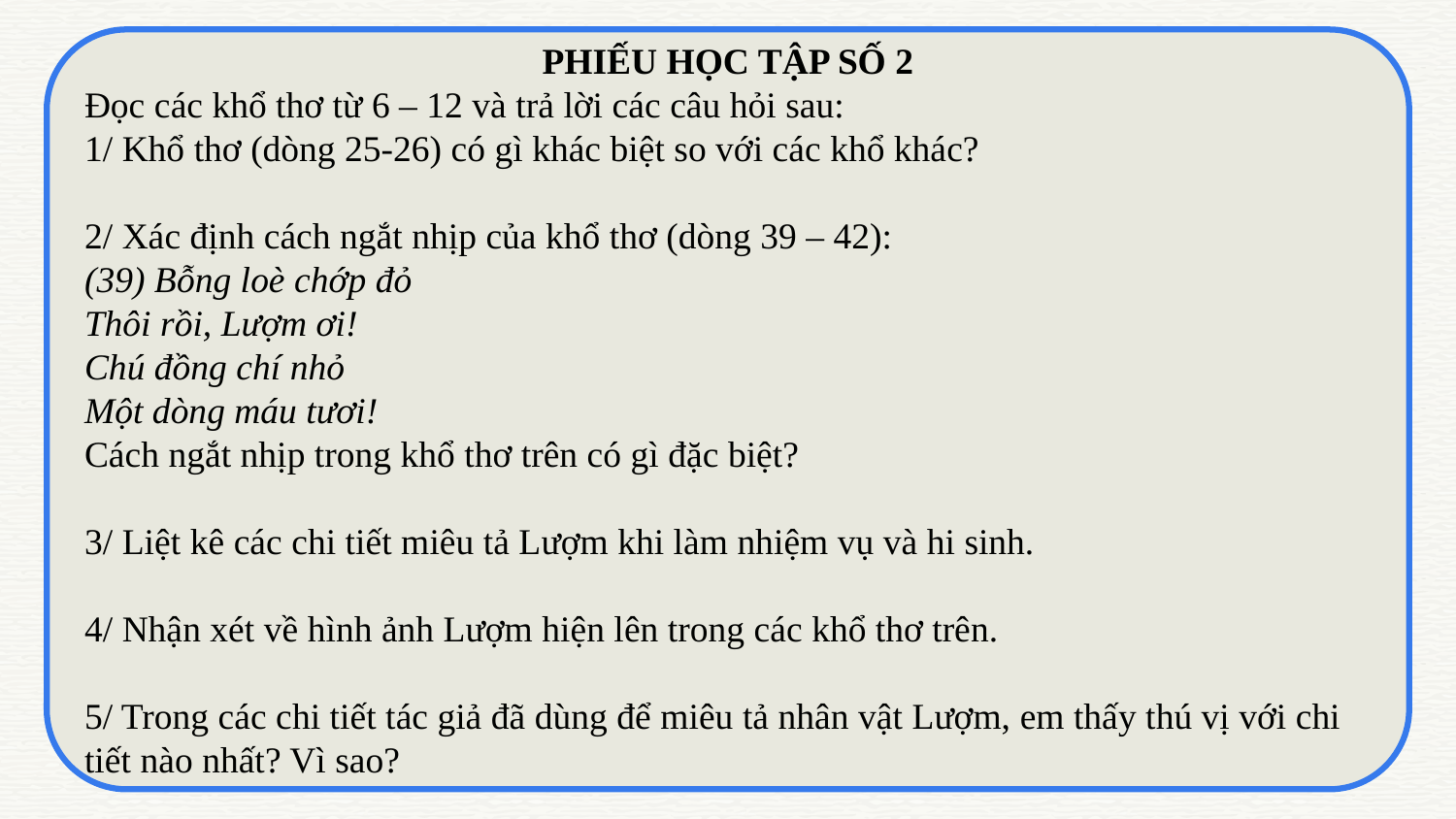

PHIẾU HỌC TẬP SỐ 2
Đọc các khổ thơ từ 6 – 12 và trả lời các câu hỏi sau:
1/ Khổ thơ (dòng 25-26) có gì khác biệt so với các khổ khác?

2/ Xác định cách ngắt nhịp của khổ thơ (dòng 39 – 42):
(39) Bỗng loè chớp đỏ
Thôi rồi, Lượm ơi!
Chú đồng chí nhỏ
Một dòng máu tươi!
Cách ngắt nhịp trong khổ thơ trên có gì đặc biệt?

3/ Liệt kê các chi tiết miêu tả Lượm khi làm nhiệm vụ và hi sinh.

4/ Nhận xét về hình ảnh Lượm hiện lên trong các khổ thơ trên.

5/ Trong các chi tiết tác giả đã dùng để miêu tả nhân vật Lượm, em thấy thú vị với chi tiết nào nhất? Vì sao?